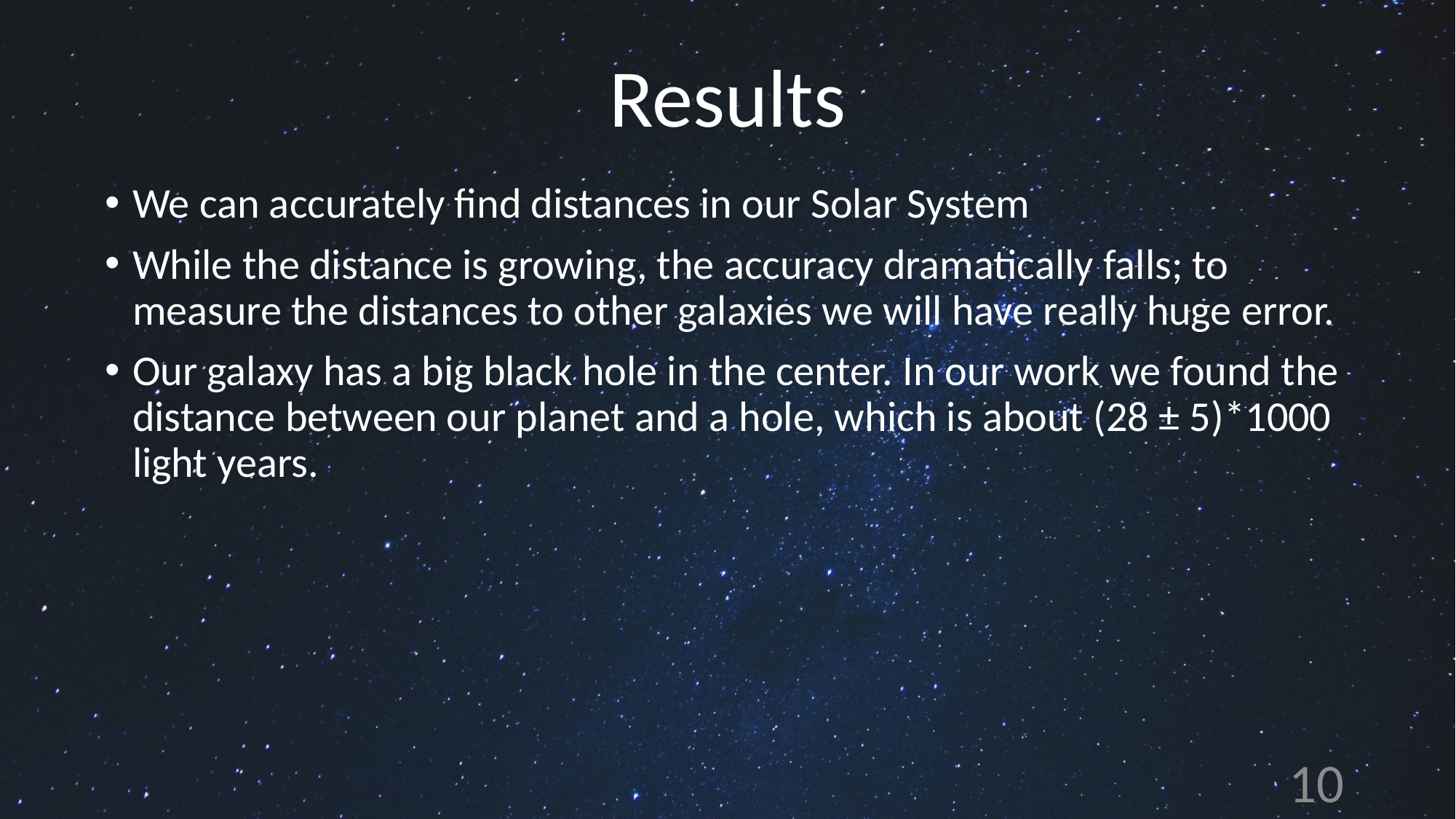

# Results
We can accurately find distances in our Solar System
While the distance is growing, the accuracy dramatically falls; to measure the distances to other galaxies we will have really huge error.
Our galaxy has a big black hole in the center. In our work we found the distance between our planet and a hole, which is about (28 ± 5)*1000 light years.
10